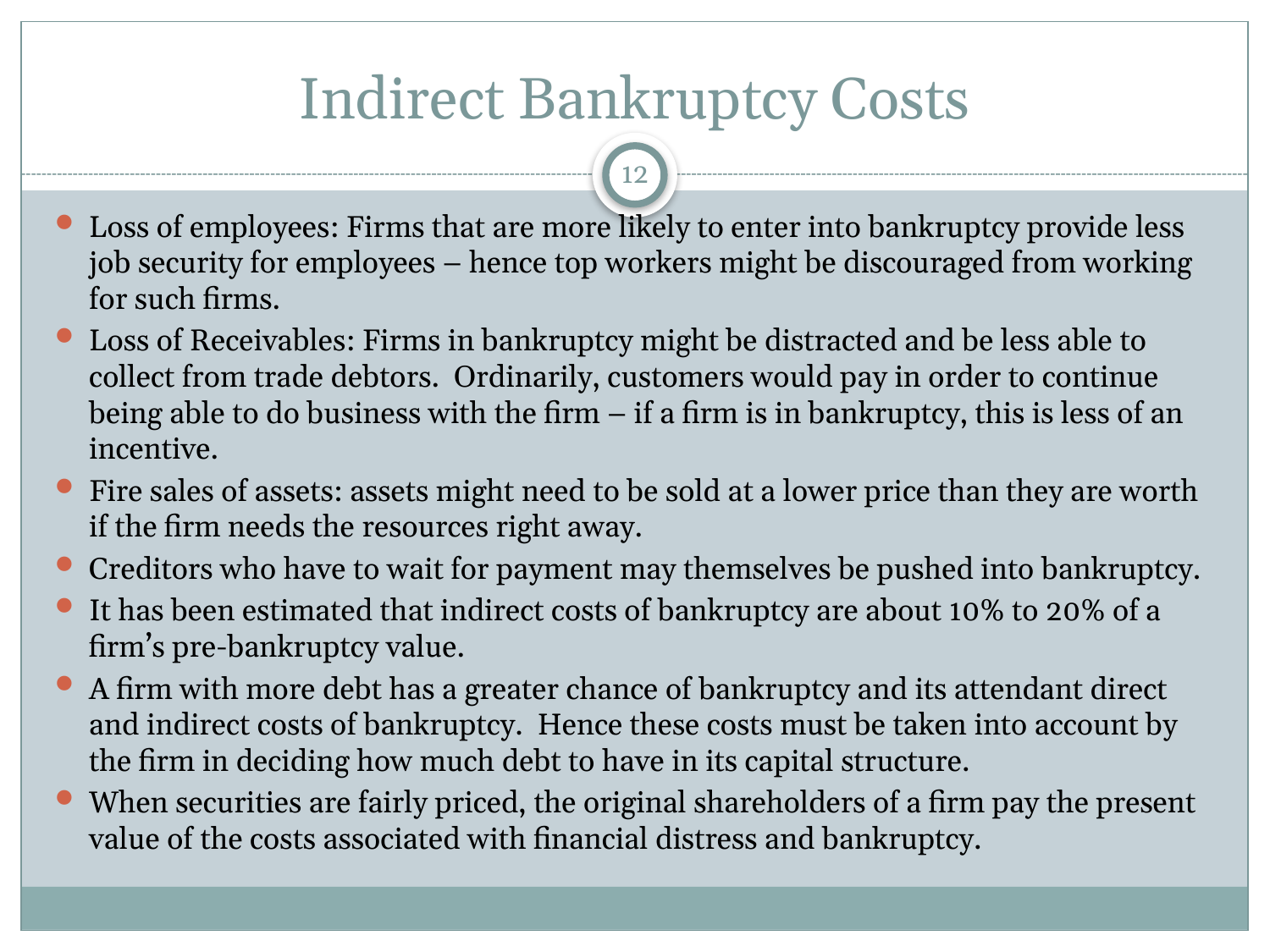

# Indirect Bankruptcy Costs
12
Loss of employees: Firms that are more likely to enter into bankruptcy provide less job security for employees – hence top workers might be discouraged from working for such firms.
Loss of Receivables: Firms in bankruptcy might be distracted and be less able to collect from trade debtors.  Ordinarily, customers would pay in order to continue being able to do business with the firm – if a firm is in bankruptcy, this is less of an incentive.
Fire sales of assets: assets might need to be sold at a lower price than they are worth if the firm needs the resources right away.
Creditors who have to wait for payment may themselves be pushed into bankruptcy.
It has been estimated that indirect costs of bankruptcy are about 10% to 20% of a firm’s pre-bankruptcy value.
A firm with more debt has a greater chance of bankruptcy and its attendant direct and indirect costs of bankruptcy.  Hence these costs must be taken into account by the firm in deciding how much debt to have in its capital structure.
When securities are fairly priced, the original shareholders of a firm pay the present value of the costs associated with financial distress and bankruptcy.